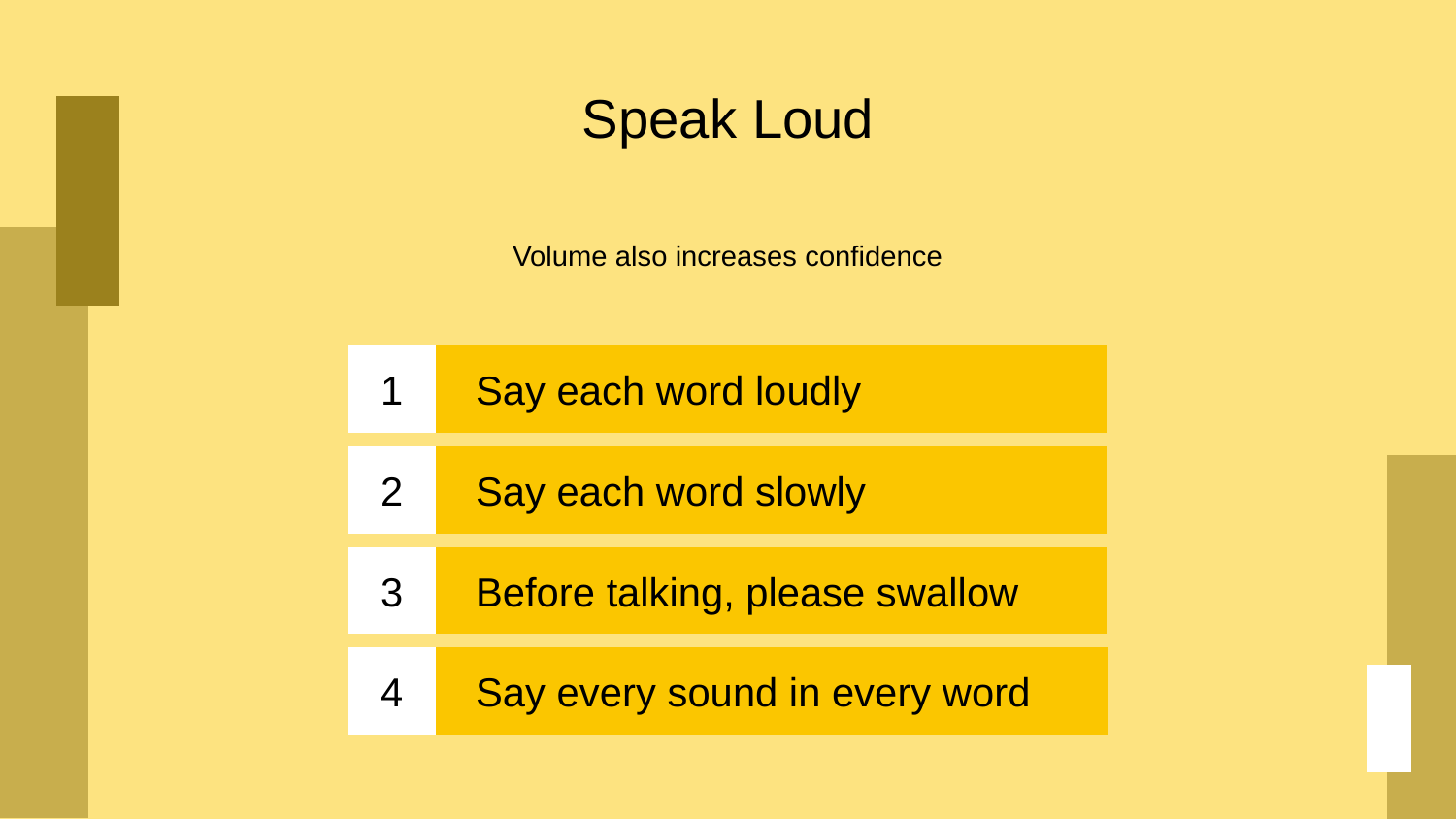

# Speak Loud

Volume also increases confidence

Say each word loudly
1

Say each word slowly
2

Before talking, please swallow
3

Say every sound in every word
4